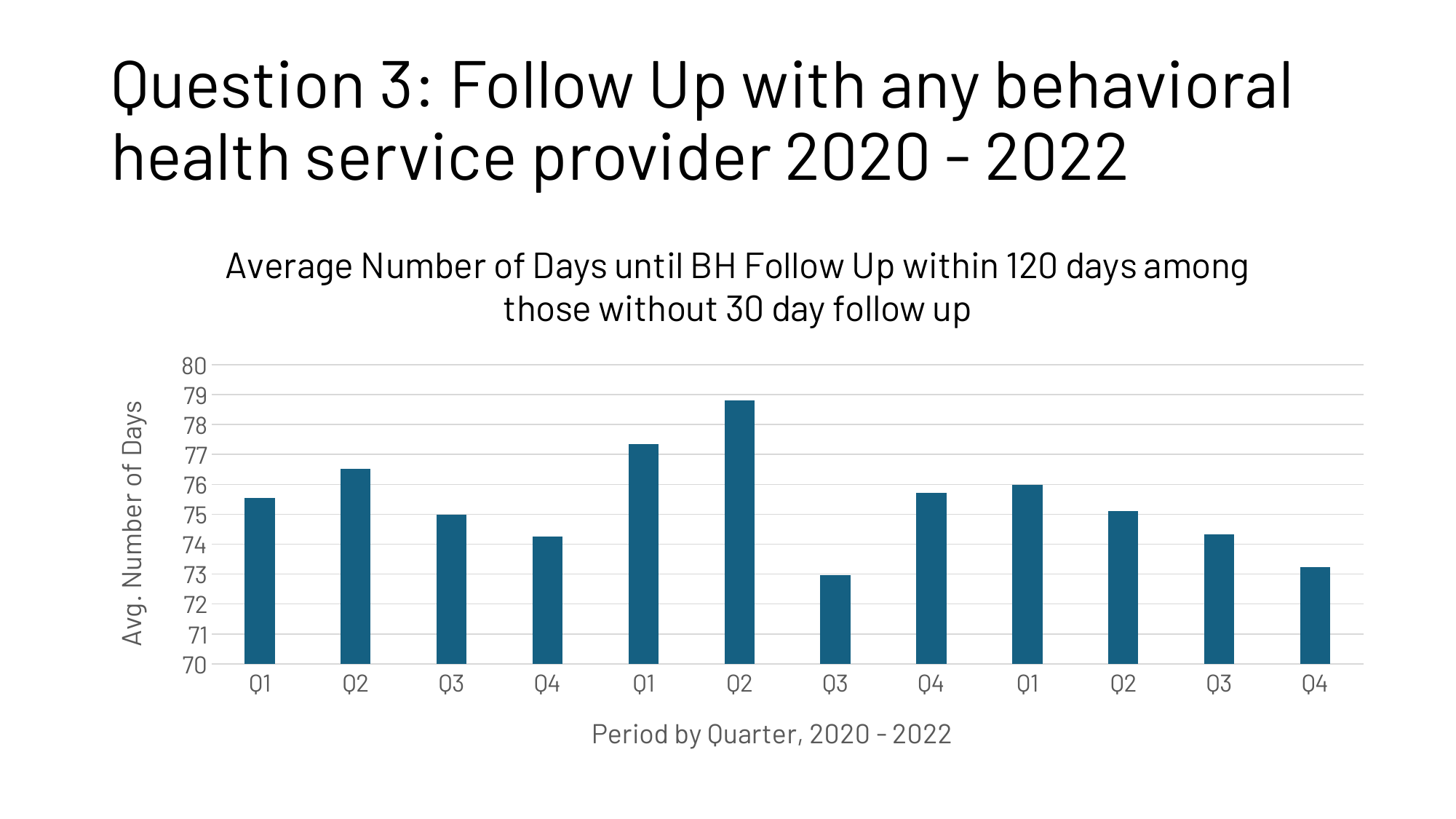

# Question 3: Follow Up with any behavioral health service provider 2020 - 2022

### Chart: Average Number of Days until BH Follow Up within 120 days among those without 30 day follow up

| Category |  |
|---|---|
| Q1 | 75.55301455301455 |
| Q2 | 76.52608695652174 |
| Q3 | 74.98336106489185 |
| Q4 | 74.24698795180723 |
| Q1 | 77.34333958724203 |
| Q2 | 78.80188679245283 |
| Q3 | 72.95652173913044 |
| Q4 | 75.72210065645514 |
| Q1 | 75.9880059970015 |
| Q2 | 75.11830985915493 |
| Q3 | 74.33279220779221 |
| Q4 | 73.24324324324324 |